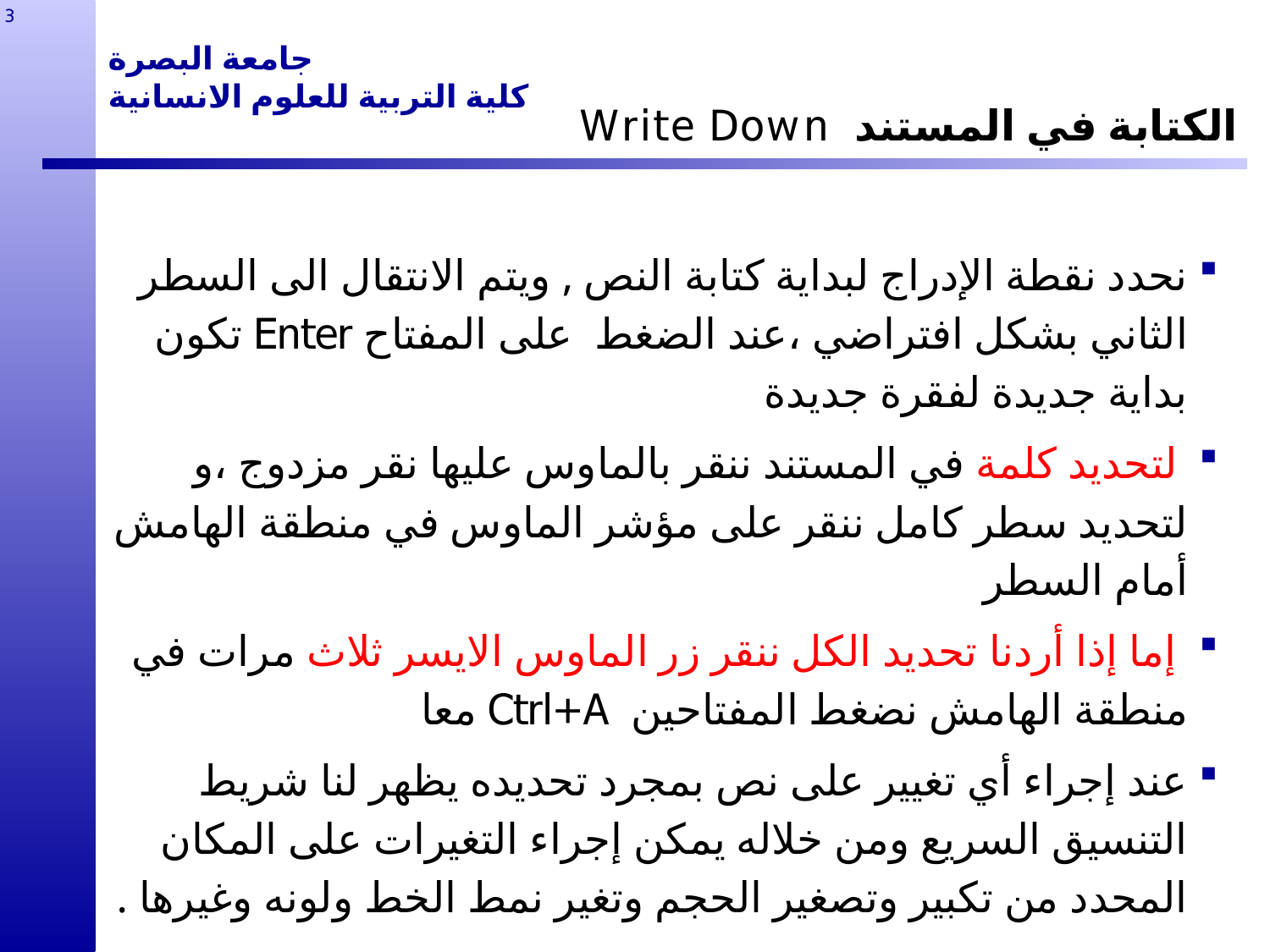

3
# جامعة البصرة كلية التربية للعلوم الانسانية
الكتابة في المستند  Write Down

نحدد نقطة الإدراج لبداية كتابة النص , ويتم الانتقال الى السطر الثاني بشكل افتراضي ،عند الضغط  على المفتاح Enter تكون بداية جديدة لفقرة جديدة
 لتحديد كلمة في المستند ننقر بالماوس عليها نقر مزدوج ،و لتحديد سطر كامل ننقر على مؤشر الماوس في منطقة الهامش أمام السطر
 إما إذا أردنا تحديد الكل ننقر زر الماوس الايسر ثلاث مرات في منطقة الهامش نضغط المفتاحين  Ctrl+A معا
عند إجراء أي تغيير على نص بمجرد تحديده يظهر لنا شريط التنسيق السريع ومن خلاله يمكن إجراء التغيرات على المكان المحدد من تكبير وتصغير الحجم وتغير نمط الخط ولونه وغيرها .